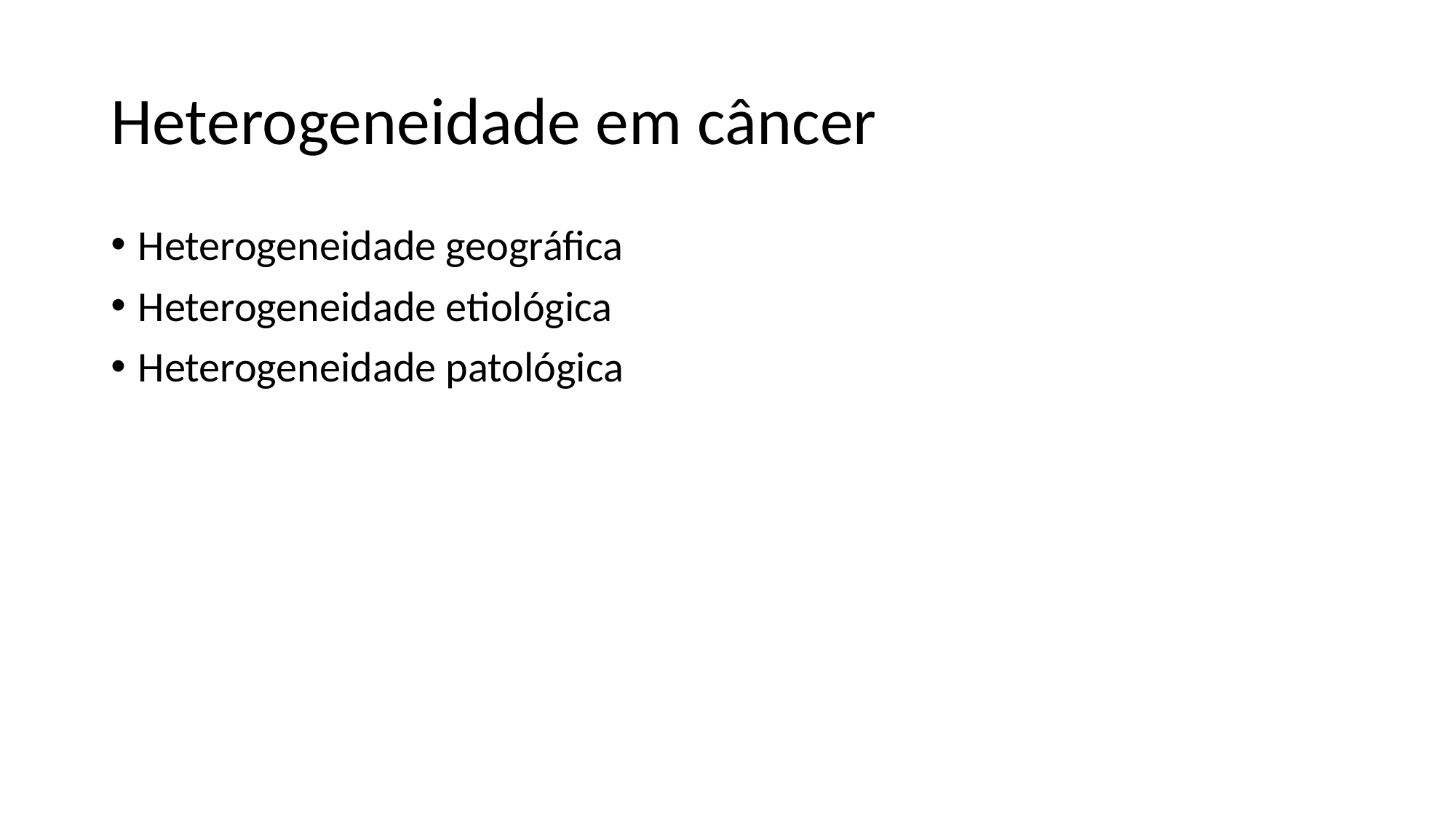

# Heterogeneidade em câncer
Heterogeneidade geográfica
Heterogeneidade etiológica
Heterogeneidade patológica